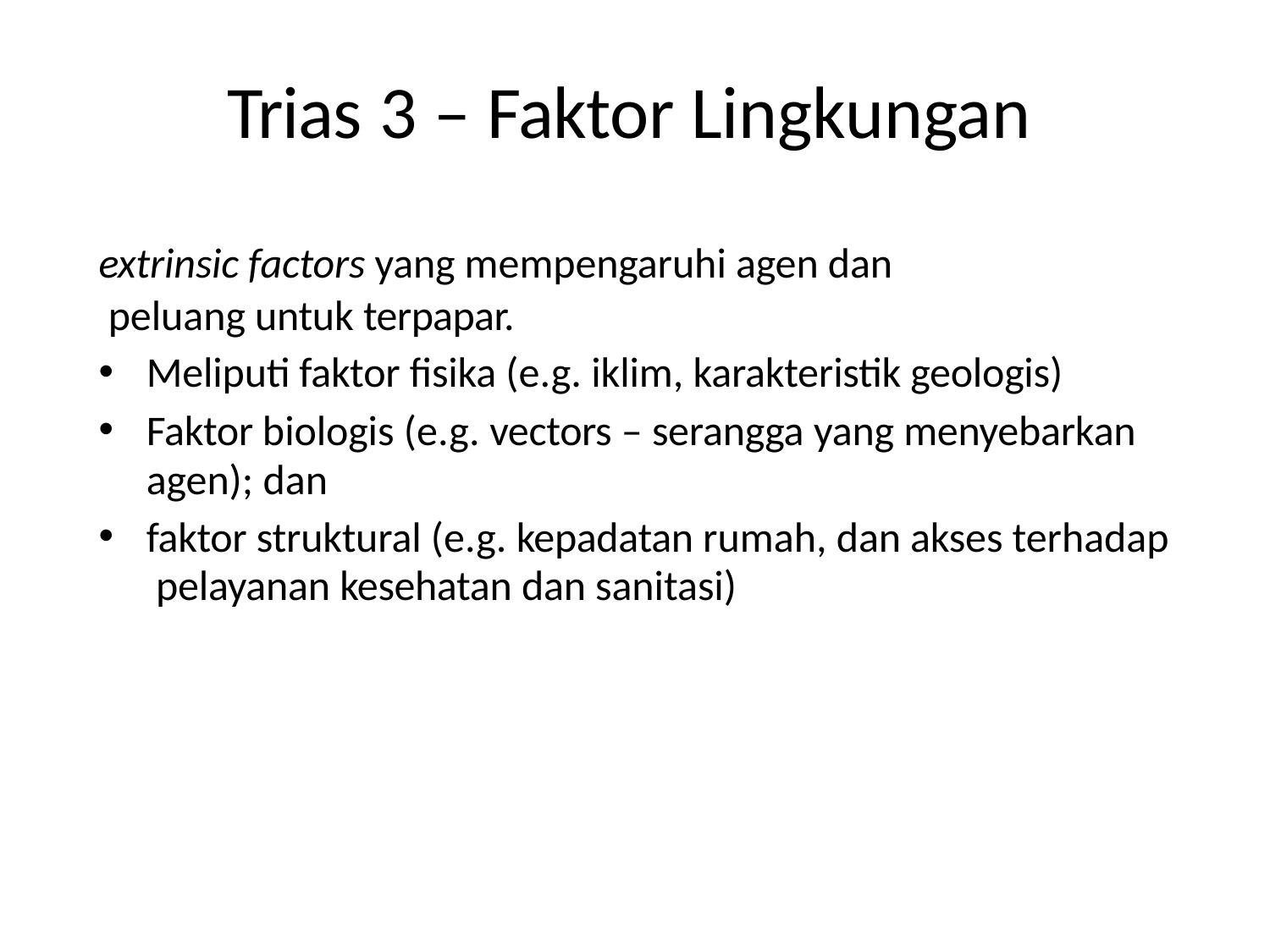

# Trias 3 – Faktor Lingkungan
extrinsic factors yang mempengaruhi agen dan  peluang untuk terpapar.
Meliputi faktor fisika (e.g. iklim, karakteristik geologis)
Faktor biologis (e.g. vectors – serangga yang menyebarkan  agen); dan
faktor struktural (e.g. kepadatan rumah, dan akses terhadap  pelayanan kesehatan dan sanitasi)
•